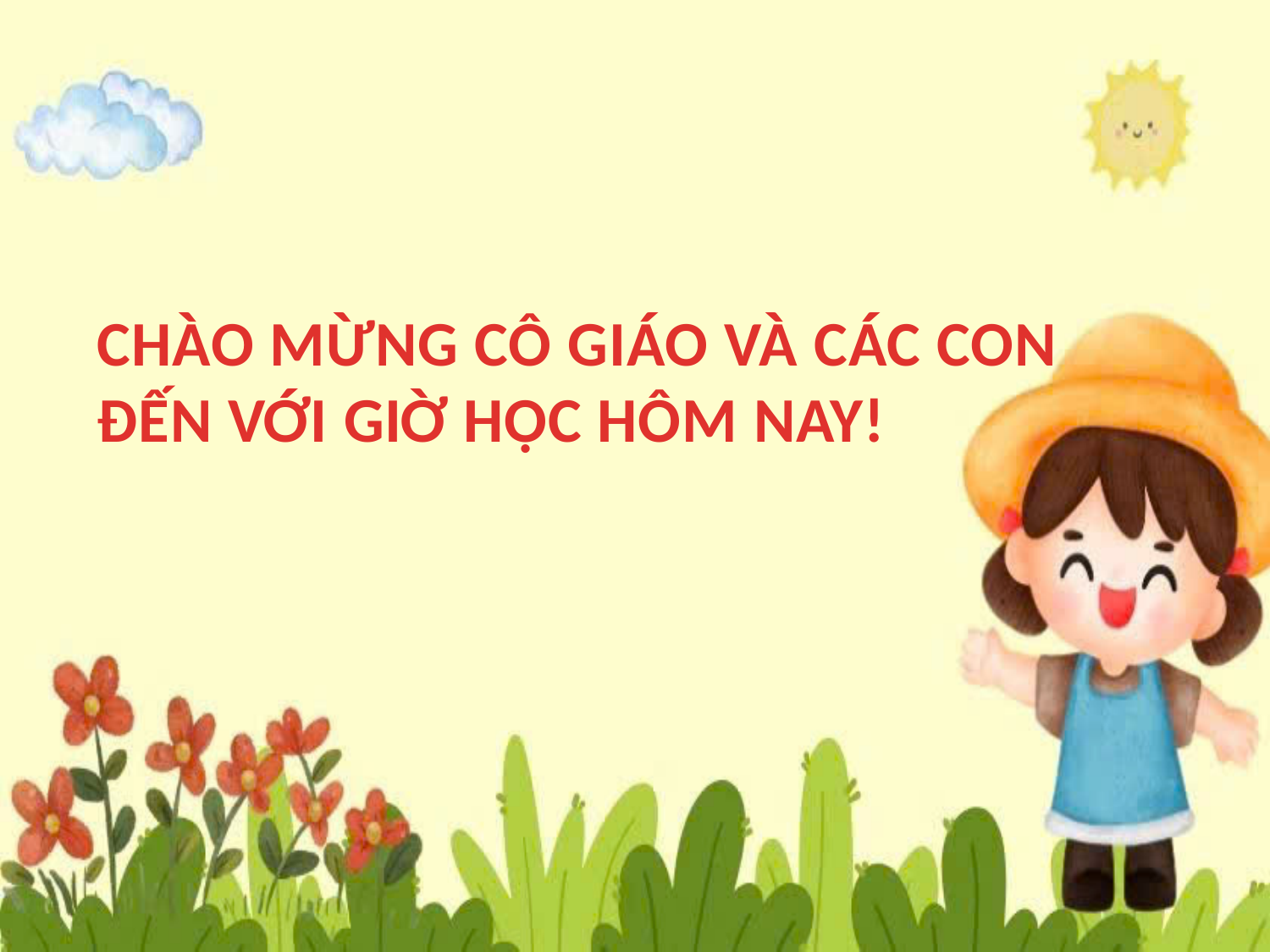

CHÀO MỪNG CÔ GIÁO VÀ CÁC CON ĐẾN VỚI GIỜ HỌC HÔM NAY!